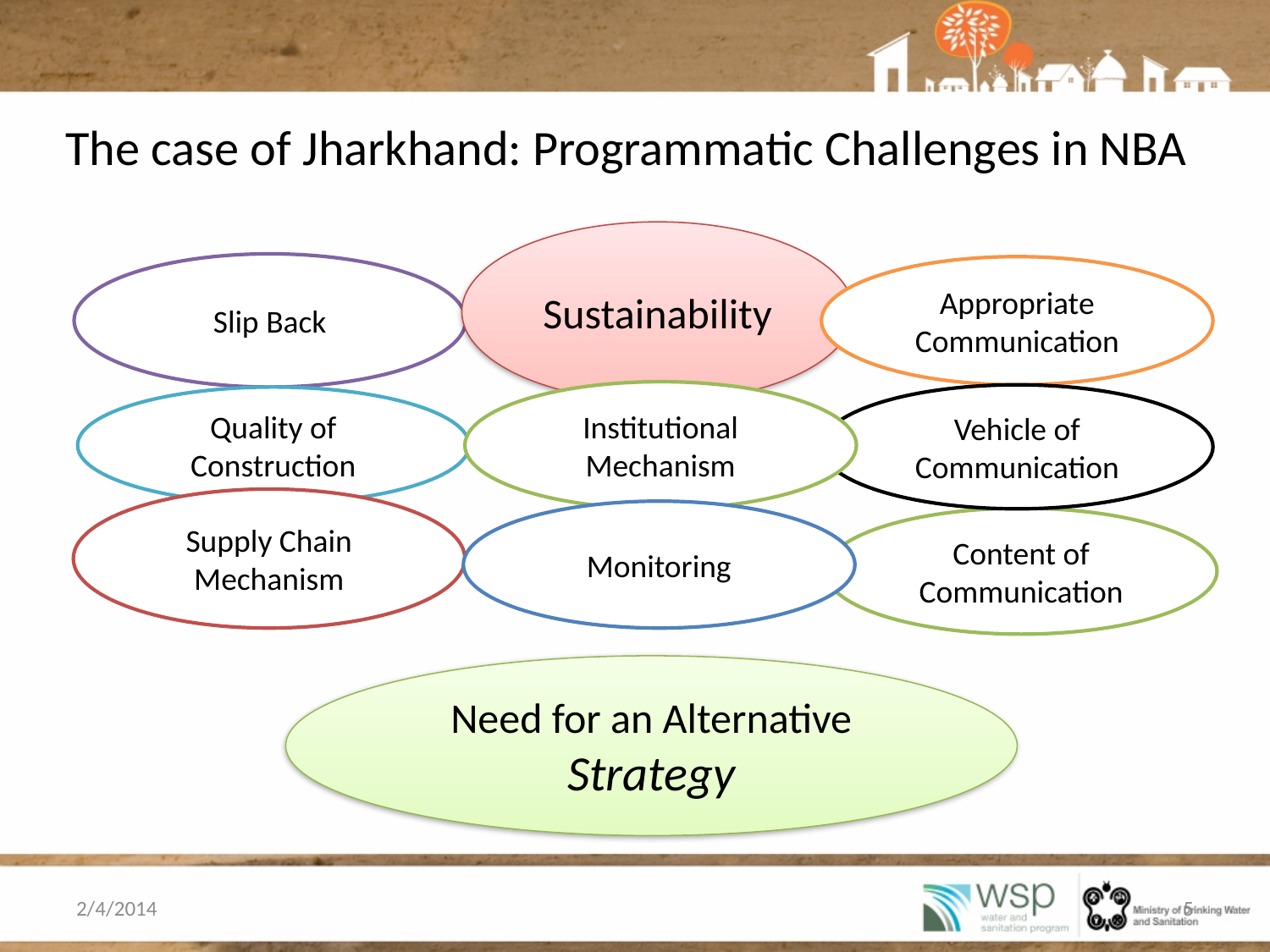

# The case of Jharkhand: Programmatic Challenges in NBA
Sustainability
Slip Back
Appropriate Communication
Institutional Mechanism
Vehicle of Communication
Quality of Construction
Supply Chain Mechanism
Monitoring
Content of Communication
Need for an Alternative Strategy
2/4/2014
5